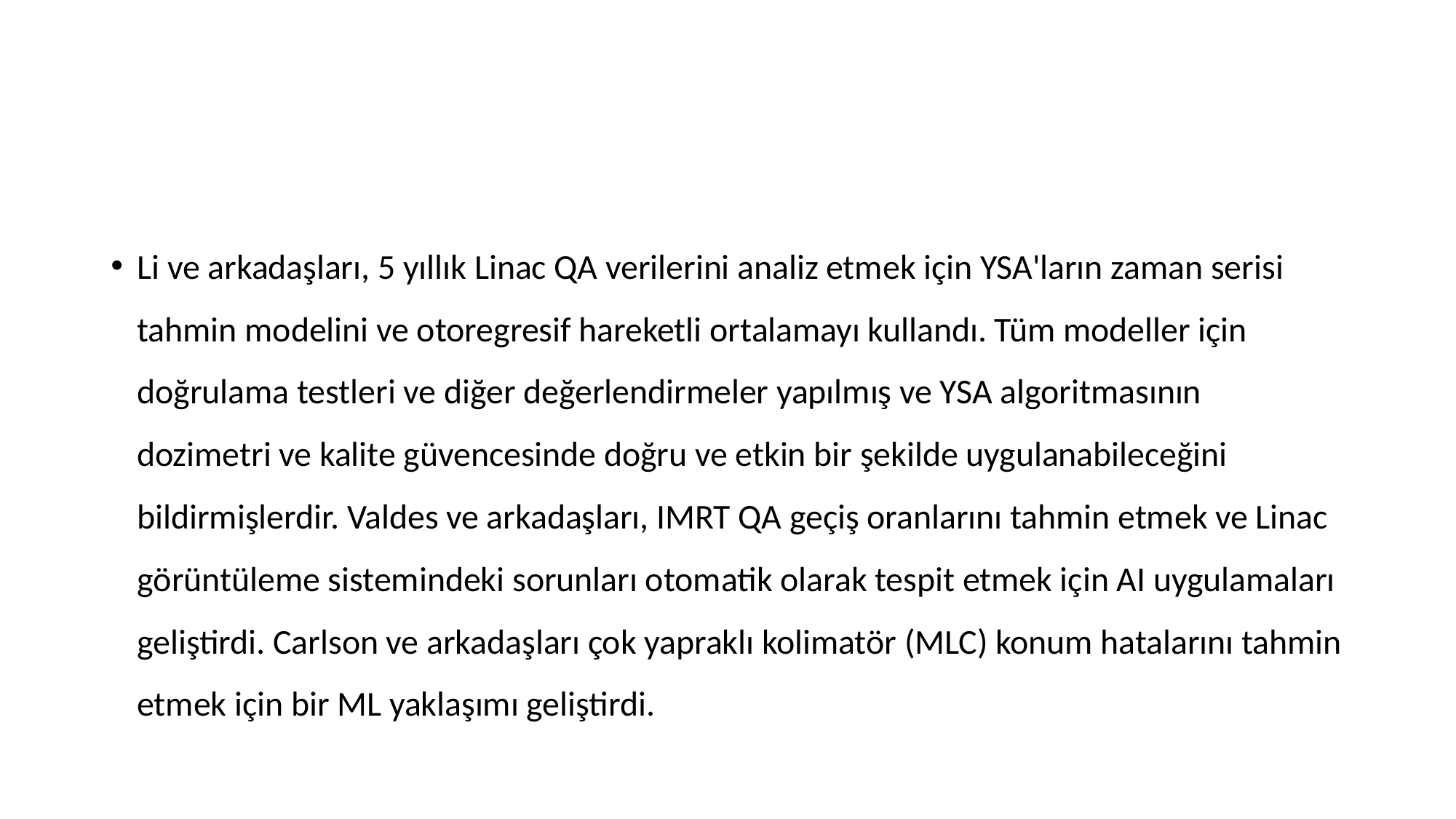

#
Li ve arkadaşları, 5 yıllık Linac QA verilerini analiz etmek için YSA'ların zaman serisi tahmin modelini ve otoregresif hareketli ortalamayı kullandı. Tüm modeller için doğrulama testleri ve diğer değerlendirmeler yapılmış ve YSA algoritmasının dozimetri ve kalite güvencesinde doğru ve etkin bir şekilde uygulanabileceğini bildirmişlerdir. Valdes ve arkadaşları, IMRT QA geçiş oranlarını tahmin etmek ve Linac görüntüleme sistemindeki sorunları otomatik olarak tespit etmek için AI uygulamaları geliştirdi. Carlson ve arkadaşları çok yapraklı kolimatör (MLC) konum hatalarını tahmin etmek için bir ML yaklaşımı geliştirdi.